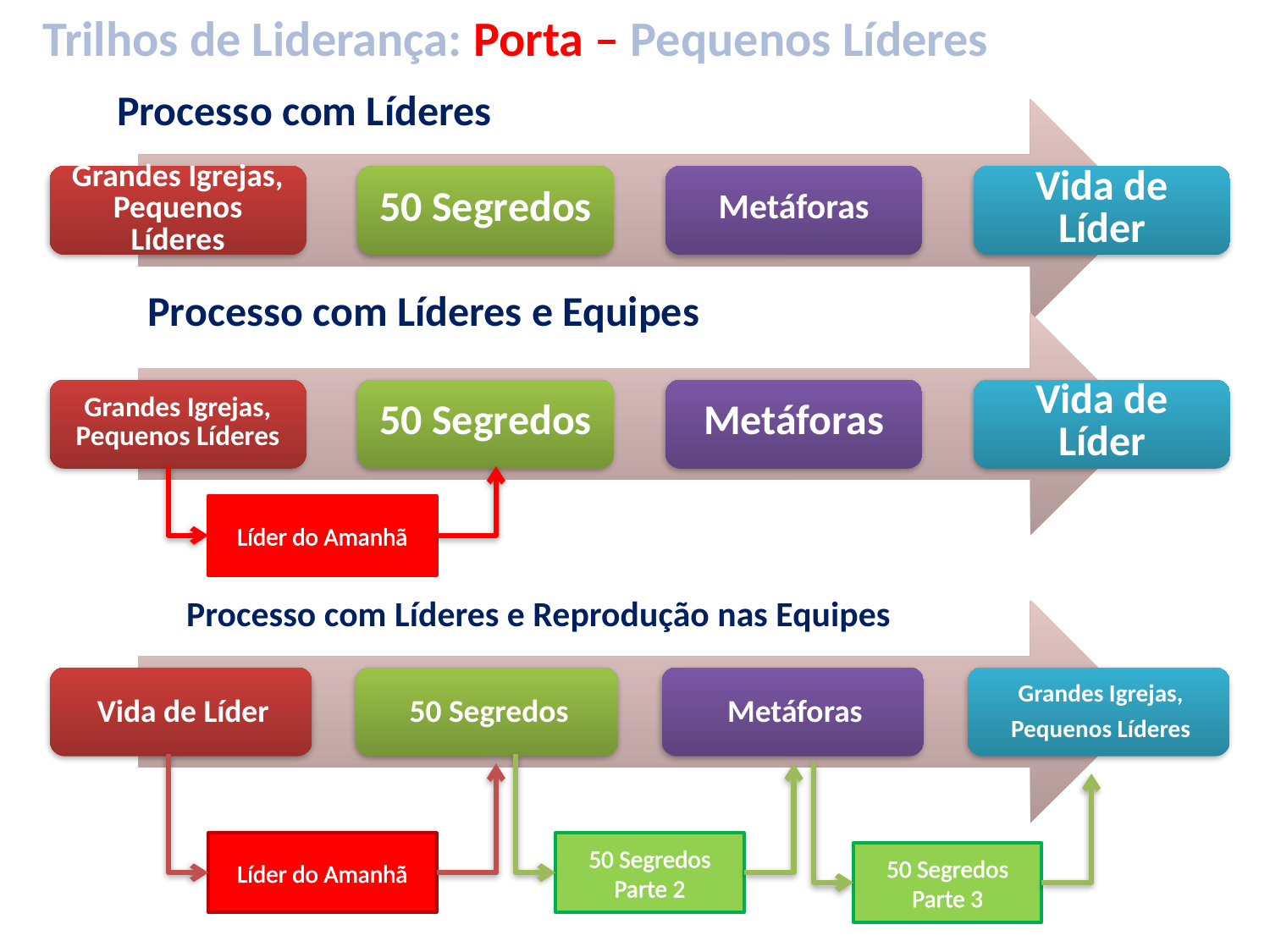

Trilhos de Liderança: Porta – Pequenos Líderes
Processo com Líderes
Grandes Igrejas, Pequenos Líderes
50 Segredos
Metáforas
Vida de Líder
Processo com Líderes e Equipes
Grandes Igrejas, Pequenos Líderes
50 Segredos
Metáforas
Vida de Líder
Líder do Amanhã
Processo com Líderes e Reprodução nas Equipes
Vida de Líder
50 Segredos
Metáforas
Grandes Igrejas,
Pequenos Líderes
Líder do Amanhã
50 Segredos
Parte 2
50 Segredos
Parte 3